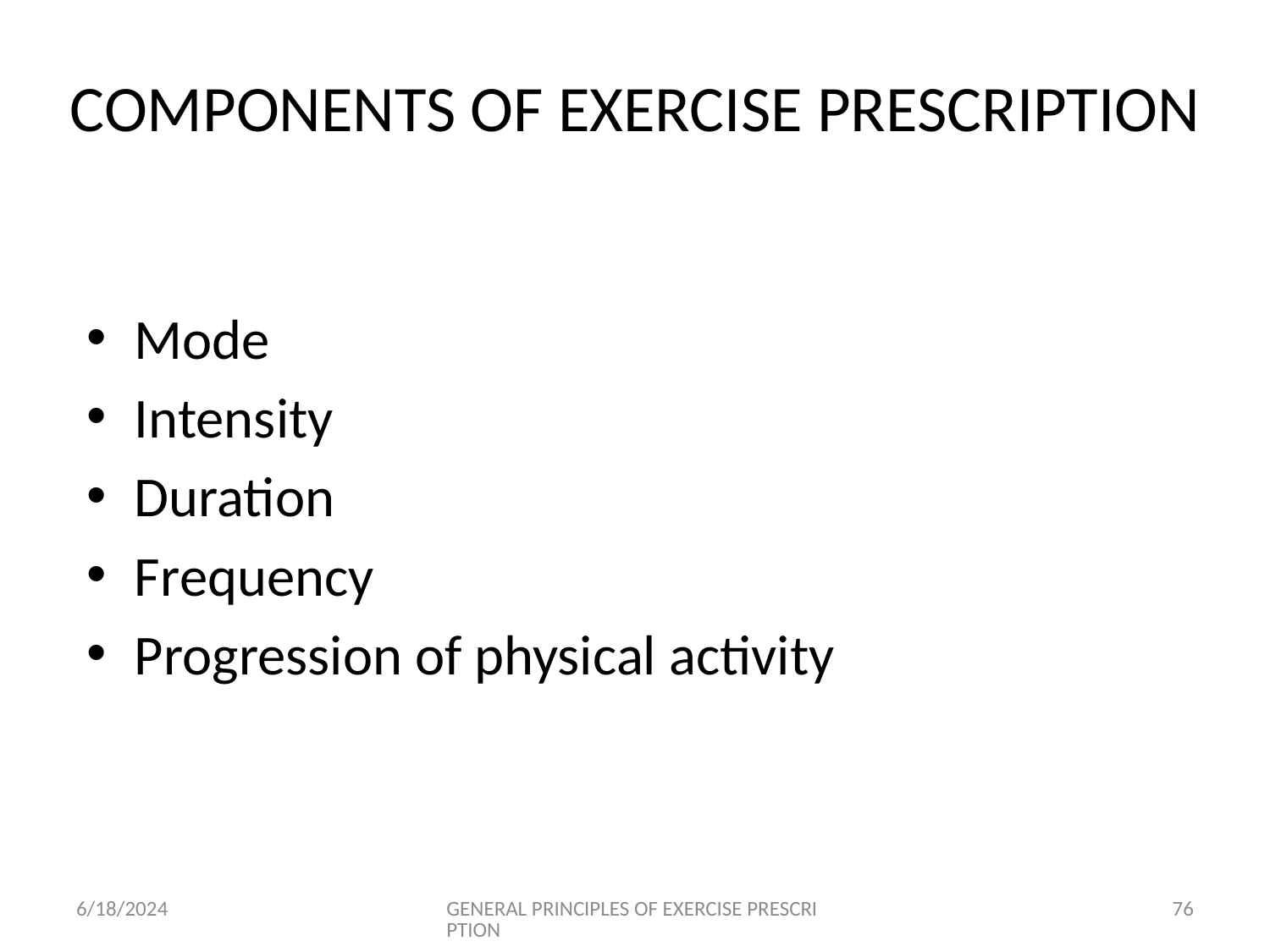

# COMPONENTS OF EXERCISE PRESCRIPTION
Mode
Intensity
Duration
Frequency
Progression of physical activity
6/18/2024
GENERAL PRINCIPLES OF EXERCISE PRESCRIPTION
76